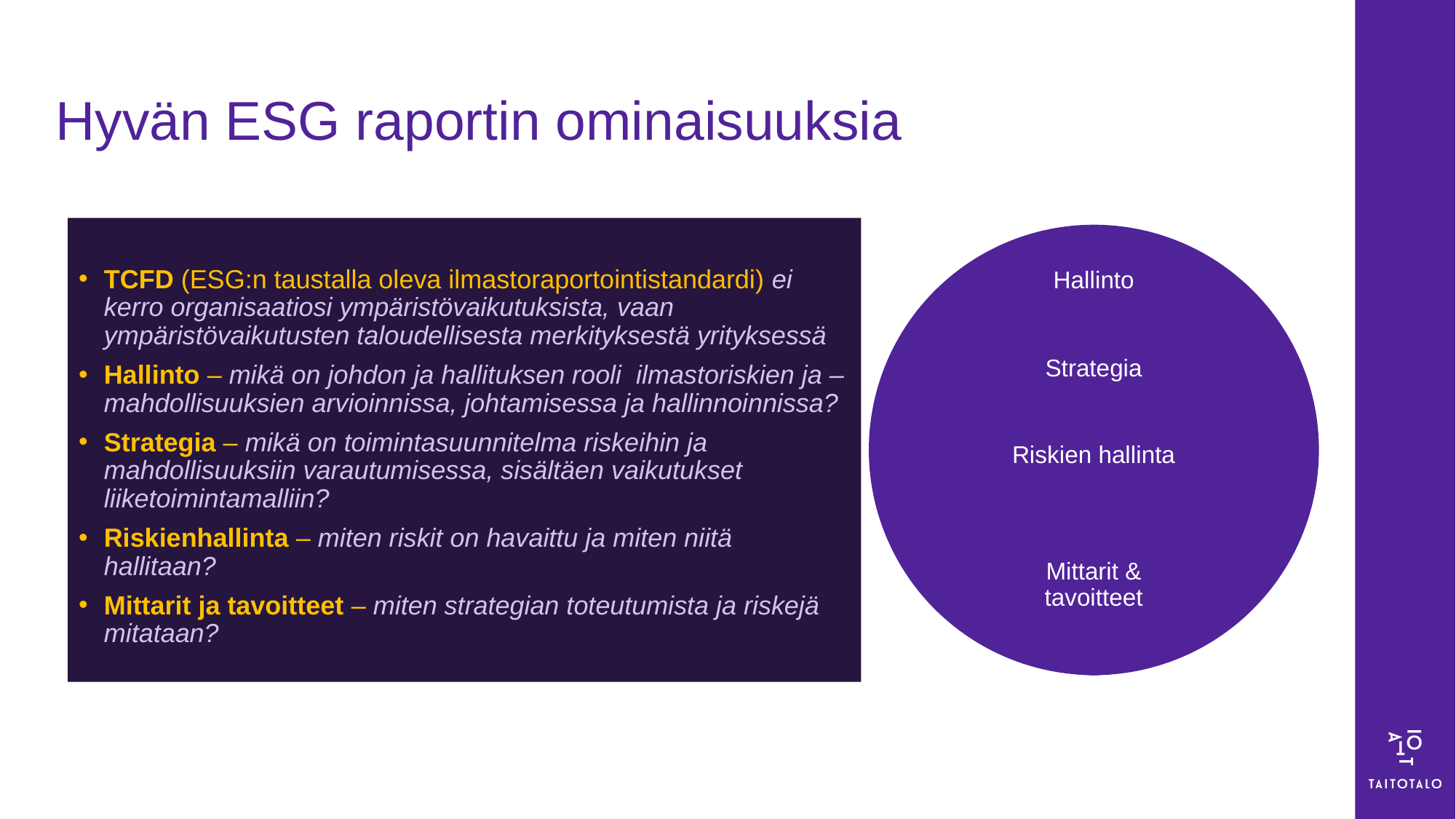

# Hyvän ESG raportin ominaisuuksia

TCFD (ESG:n taustalla oleva ilmastoraportointistandardi) ei kerro organisaatiosi ympäristövaikutuksista, vaan ympäristövaikutusten taloudellisesta merkityksestä yrityksessä
Hallinto – mikä on johdon ja hallituksen rooli  ilmastoriskien ja –mahdollisuuksien arvioinnissa, johtamisessa ja hallinnoinnissa?
Strategia – mikä on toimintasuunnitelma riskeihin ja mahdollisuuksiin varautumisessa, sisältäen vaikutukset liiketoimintamalliin?
Riskienhallinta – miten riskit on havaittu ja miten niitä hallitaan?
Mittarit ja tavoitteet – miten strategian toteutumista ja riskejä mitataan?
Hallinto
Strategia
Riskien hallinta
Mittarit & tavoitteet